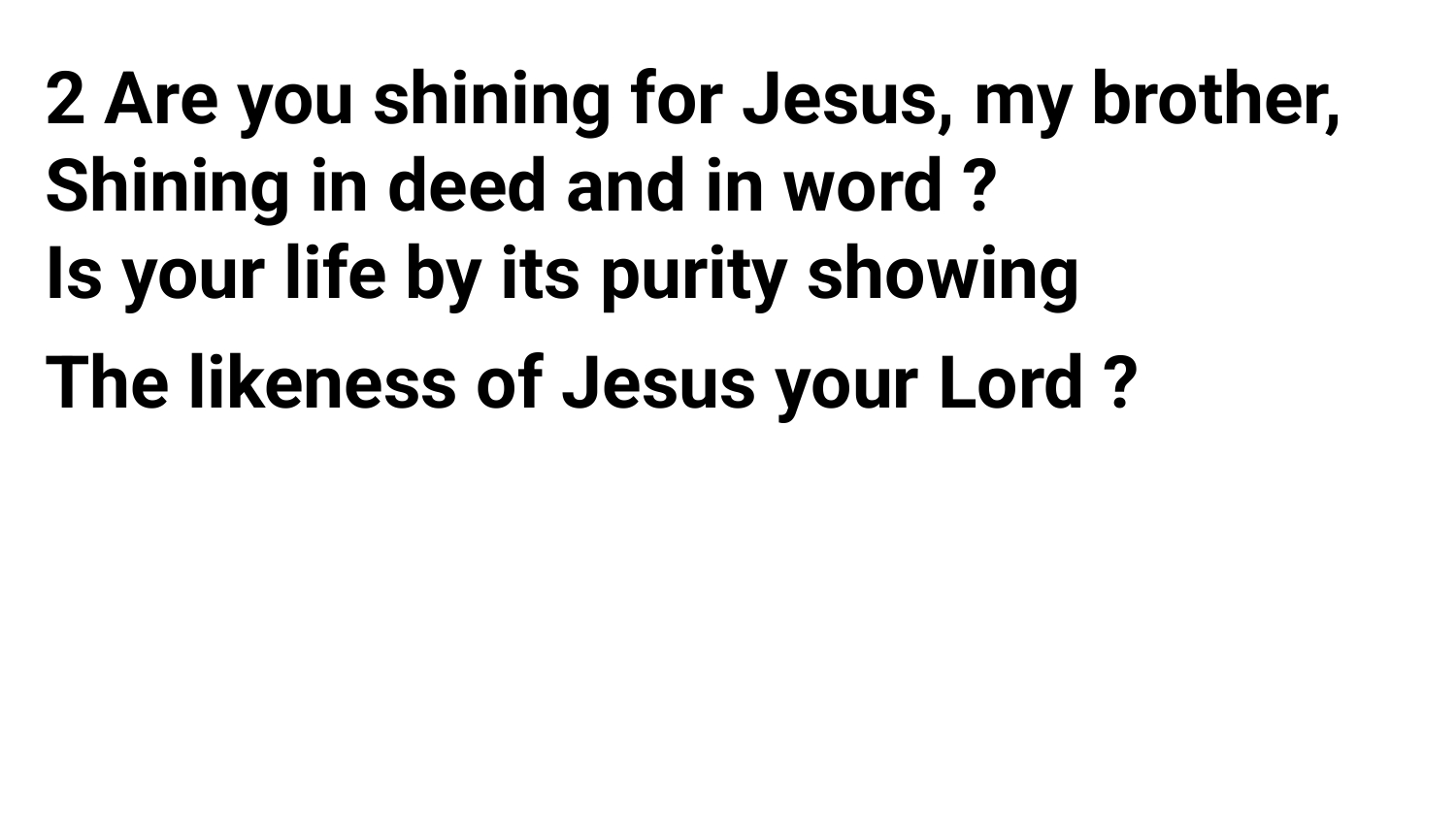

2 Are you shining for Jesus, my brother,
Shining in deed and in word ?
Is your life by its purity showing
The likeness of Jesus your Lord ?